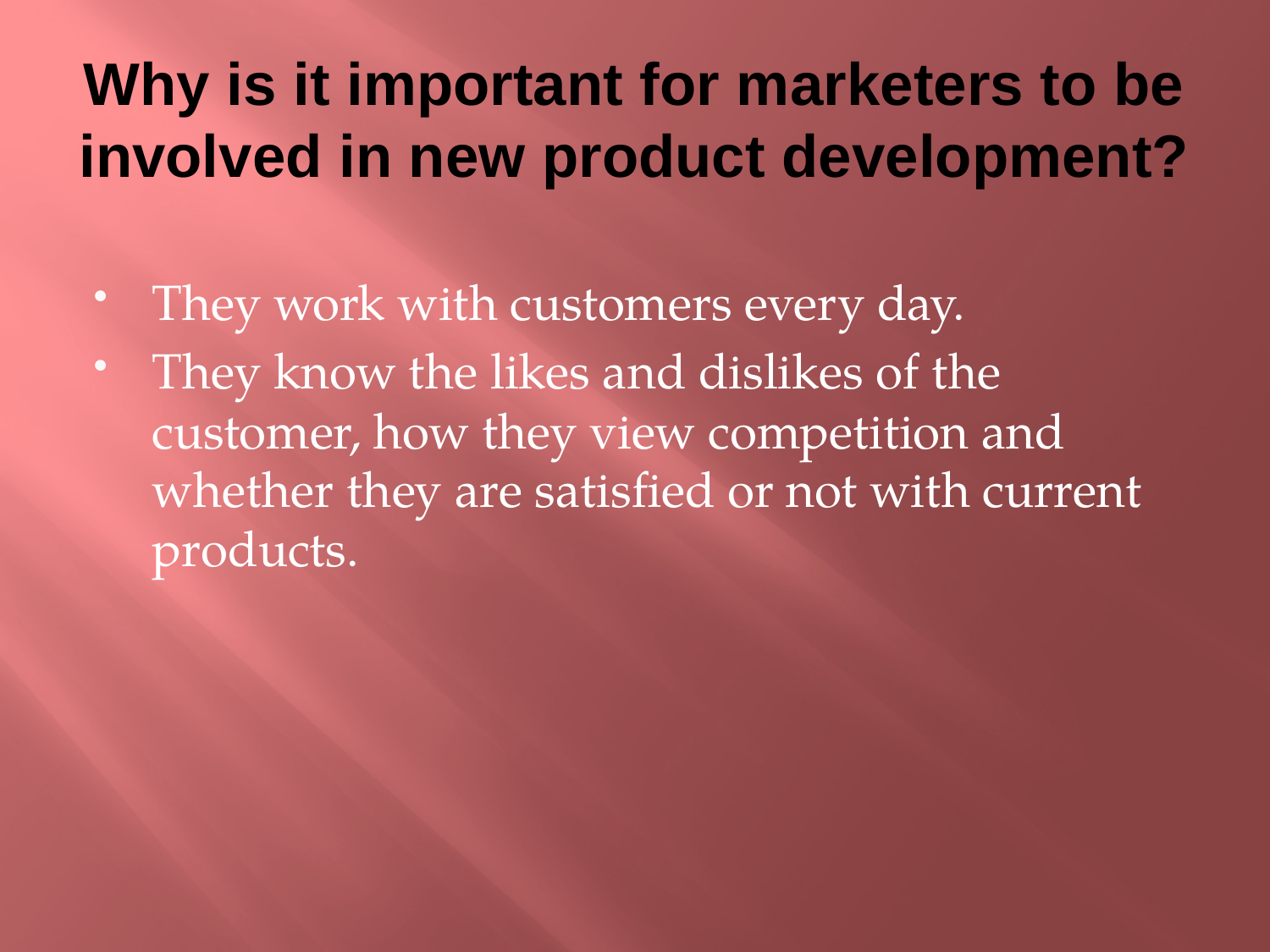

# Why is it important for marketers to be involved in new product development?
They work with customers every day.
They know the likes and dislikes of the customer, how they view competition and whether they are satisfied or not with current products.